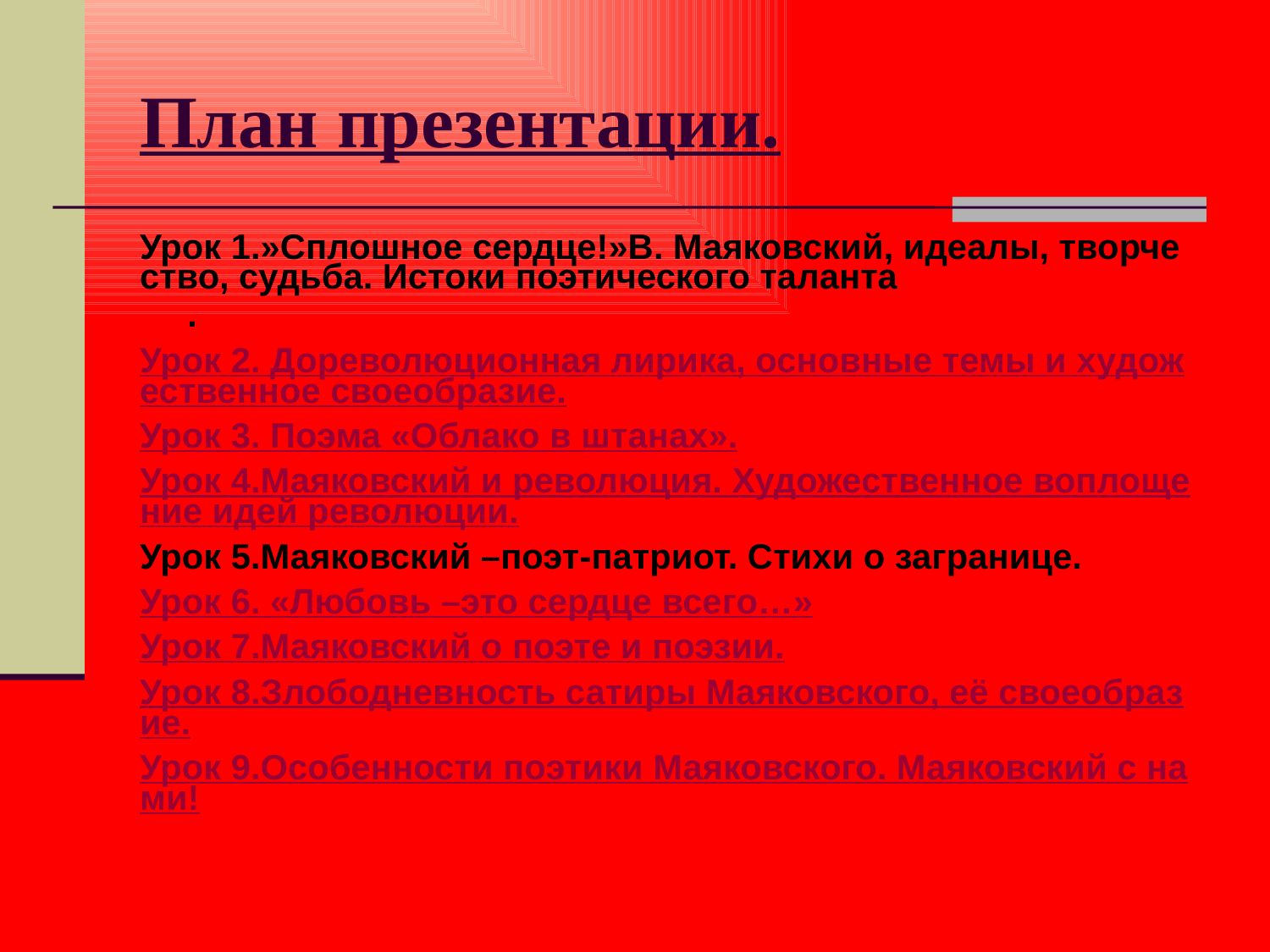

# План презентации.
Урок 1.»Сплошное сердце!»В. Маяковский, идеалы, творчество, судьба. Истоки поэтического таланта.
Урок 2. Дореволюционная лирика, основные темы и художественное своеобразие.
Урок 3. Поэма «Облако в штанах».
Урок 4.Маяковский и революция. Художественное воплощение идей революции.
Урок 5.Маяковский –поэт-патриот. Стихи о загранице.
Урок 6. «Любовь –это сердце всего…»
Урок 7.Маяковский о поэте и поэзии.
Урок 8.Злободневность сатиры Маяковского, её своеобразие.
Урок 9.Особенности поэтики Маяковского. Маяковский с нами!